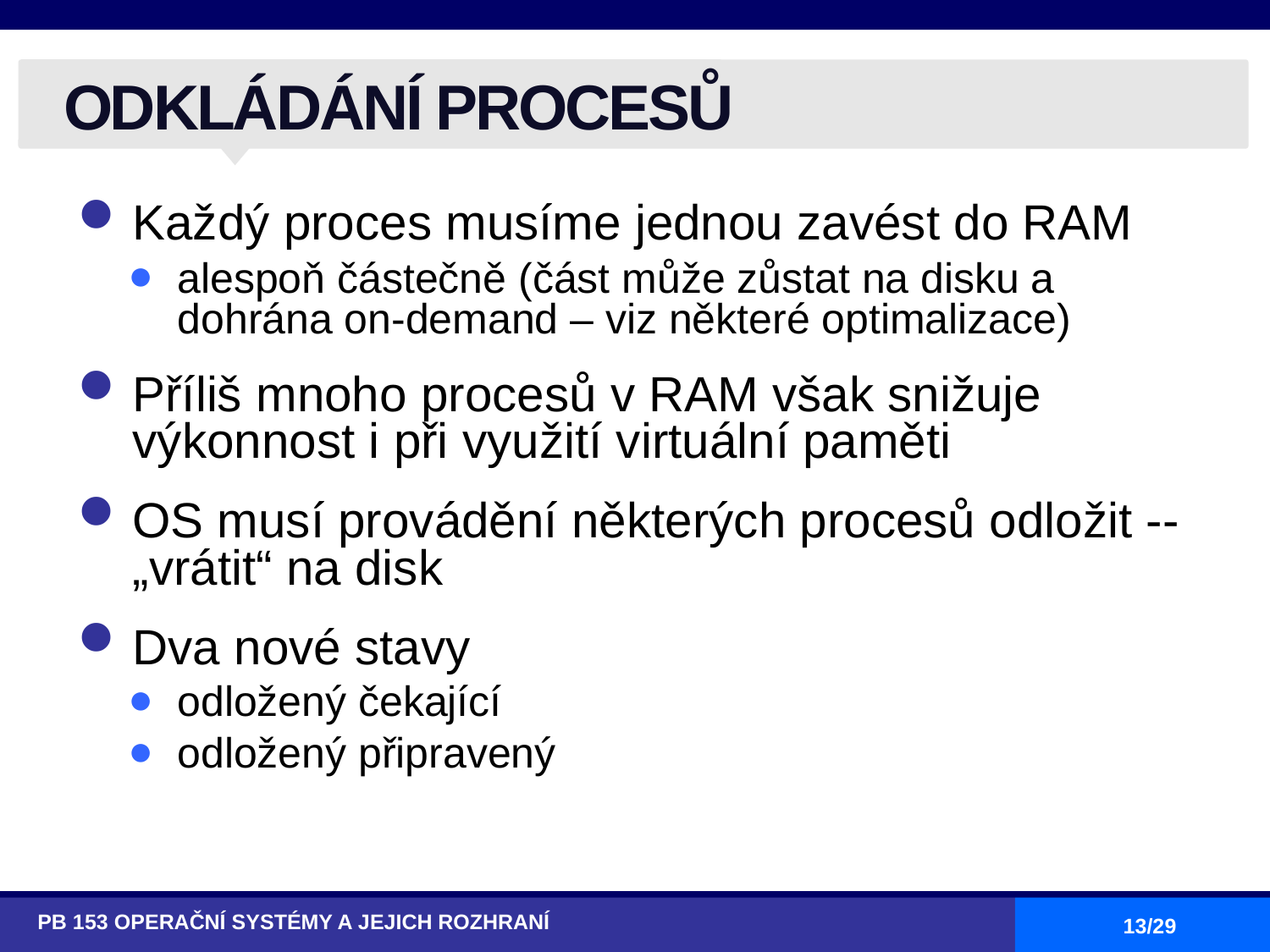

# ODKLÁDÁNÍ PROCESŮ
Každý proces musíme jednou zavést do RAM
alespoň částečně (část může zůstat na disku a dohrána on-demand – viz některé optimalizace)
Příliš mnoho procesů v RAM však snižuje výkonnost i při využití virtuální paměti
OS musí provádění některých procesů odložit -- „vrátit“ na disk
Dva nové stavy
odložený čekající
odložený připravený
PB 153 OPERAČNÍ SYSTÉMY A JEJICH ROZHRANÍ